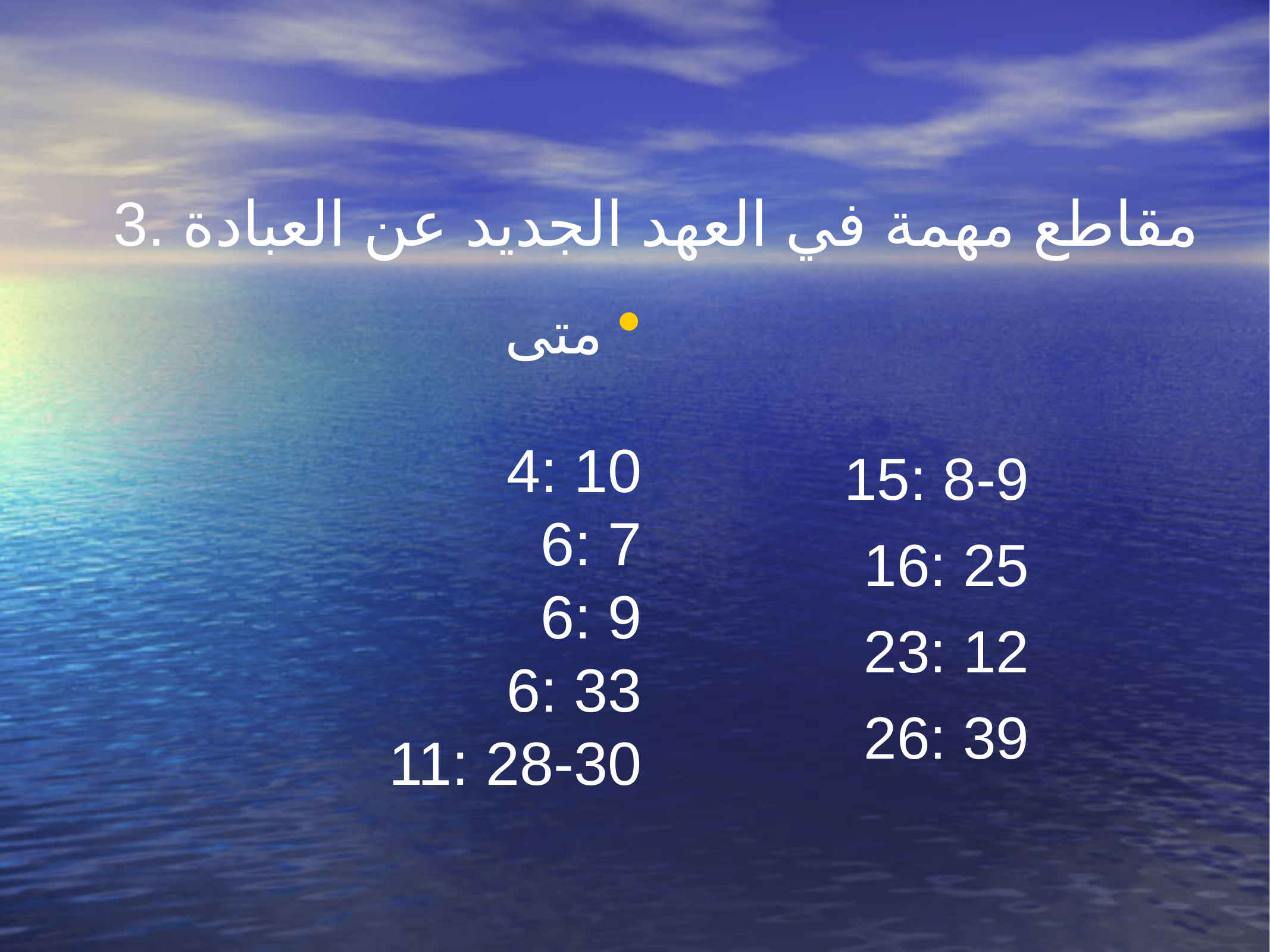

3. مقاطع مهمة في العهد الجديد عن العبادة
متى

			4: 10
			6: 7
			6: 9
			6: 33
11: 28-30
15: 8-9
16: 25
23: 12
26: 39